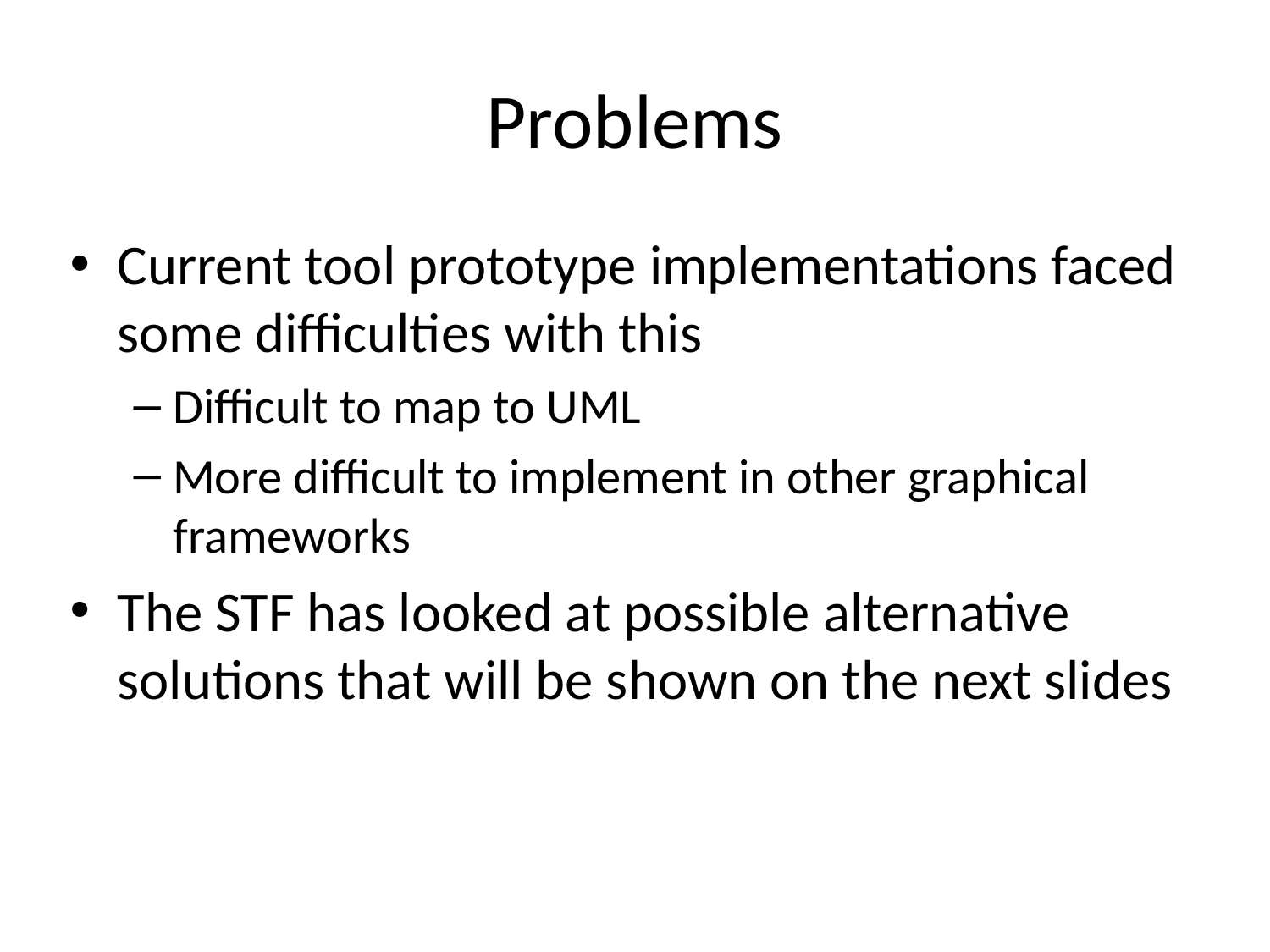

# Problems
Current tool prototype implementations faced some difficulties with this
Difficult to map to UML
More difficult to implement in other graphical frameworks
The STF has looked at possible alternative solutions that will be shown on the next slides